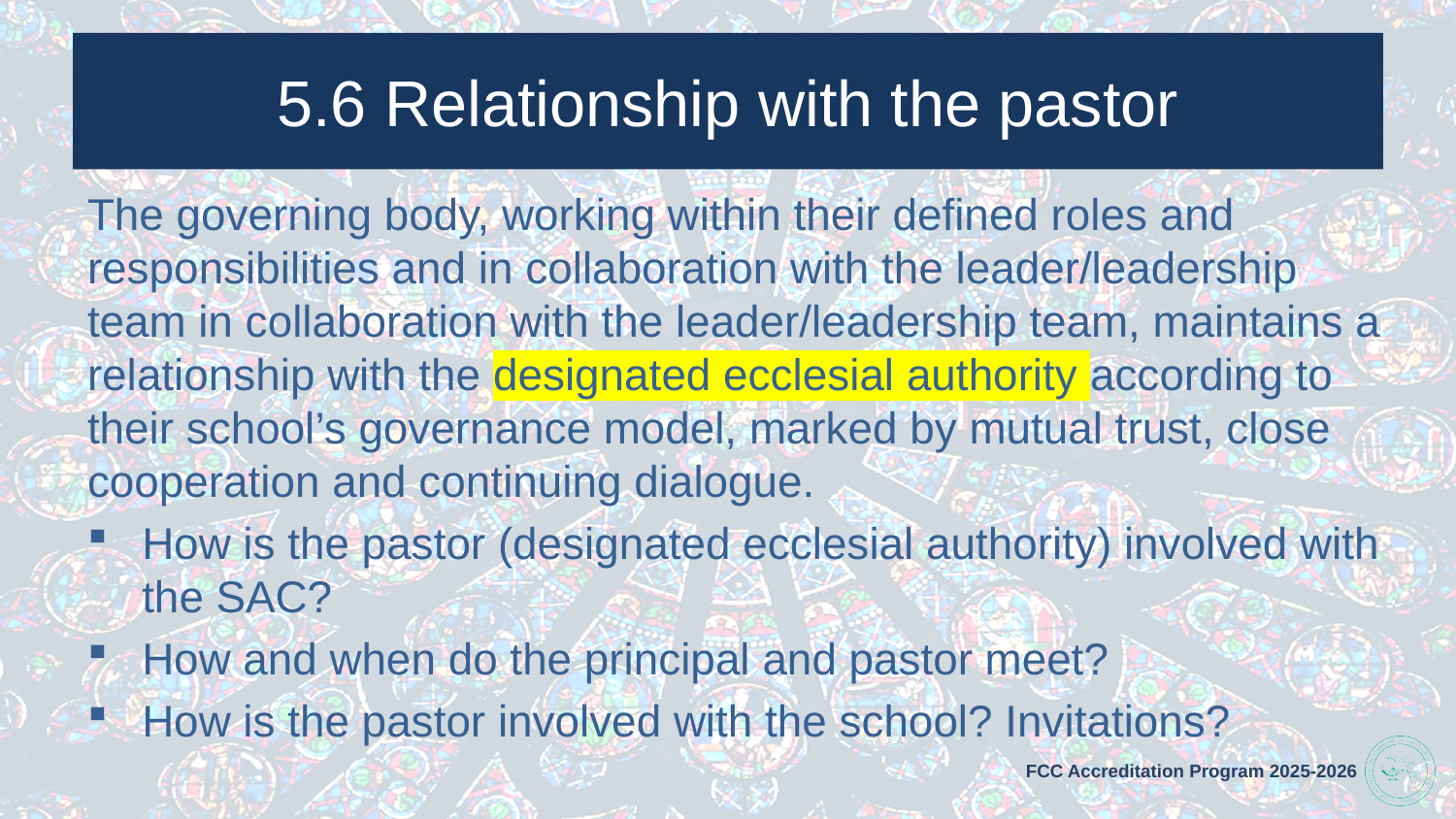

# 5.6 Relationship with the pastor
The governing body, working within their defined roles and responsibilities and in collaboration with the leader/leadership team in collaboration with the leader/leadership team, maintains a relationship with the designated ecclesial authority according to their school’s governance model, marked by mutual trust, close cooperation and continuing dialogue.
How is the pastor (designated ecclesial authority) involved with the SAC?
How and when do the principal and pastor meet?
How is the pastor involved with the school? Invitations?